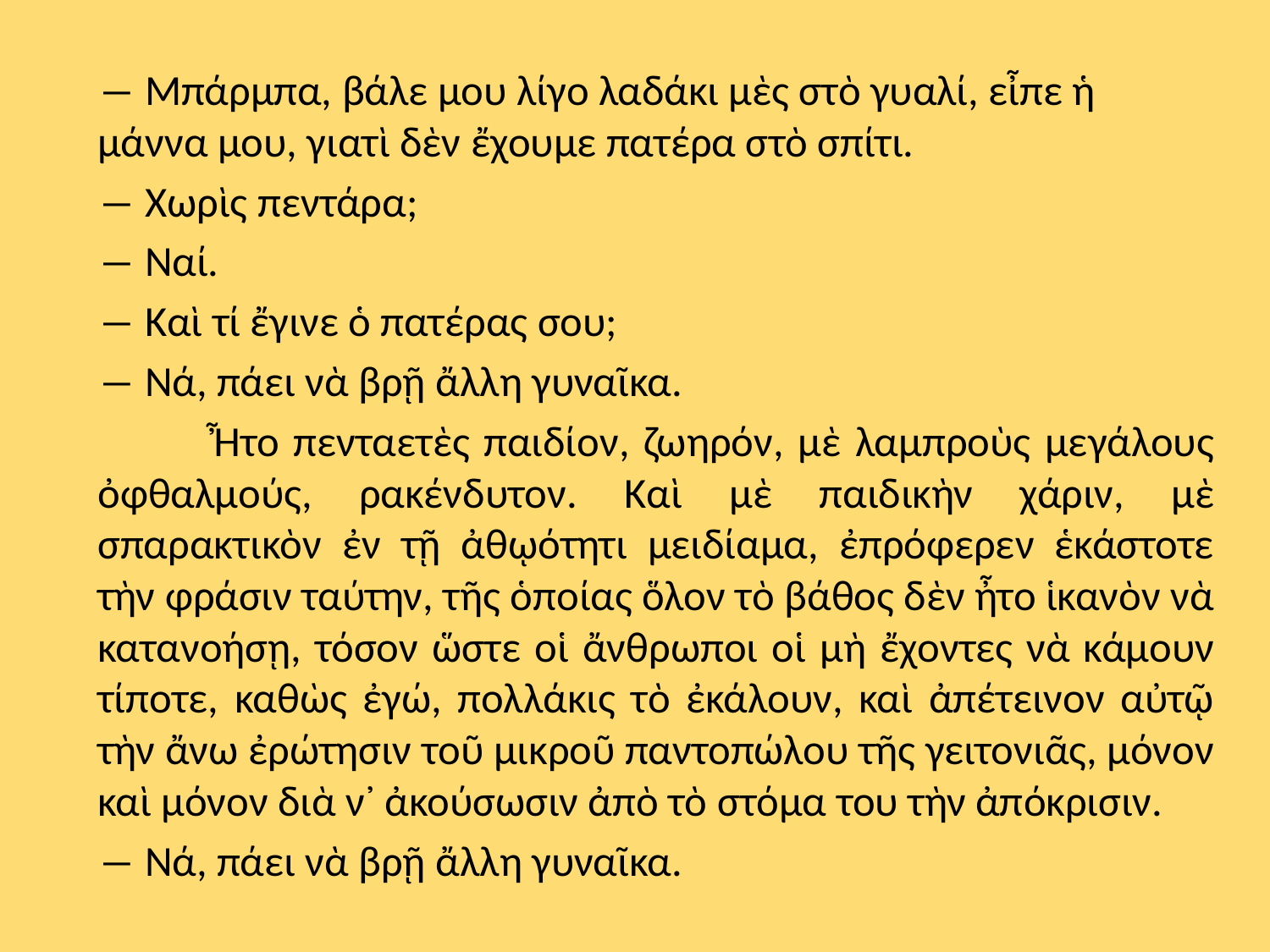

― Μπάρμπα, βάλε μου λίγο λαδάκι μὲς στὸ γυαλί, εἶπε ἡ μάννα μου, γιατὶ δὲν ἔχουμε πατέρα στὸ σπίτι.
― Χωρὶς πεντάρα;
― Ναί.
― Καὶ τί ἔγινε ὁ πατέρας σου;
― Νά, πάει νὰ βρῇ ἄλλη γυναῖκα.
	Ἦτο πενταετὲς παιδίον, ζωηρόν, μὲ λαμπροὺς μεγάλους ὀφθαλμούς, ρακένδυτον. Καὶ μὲ παιδικὴν χάριν, μὲ σπαρακτικὸν ἐν τῇ ἀθῳότητι μειδίαμα, ἐπρόφερεν ἑκάστοτε τὴν φράσιν ταύτην, τῆς ὁποίας ὅλον τὸ βάθος δὲν ἦτο ἱκανὸν νὰ κατανοήσῃ, τόσον ὥστε οἱ ἄνθρωποι οἱ μὴ ἔχοντες νὰ κάμουν τίποτε, καθὼς ἐγώ, πολλάκις τὸ ἐκάλουν, καὶ ἀπέτεινον αὐτῷ τὴν ἄνω ἐρώτησιν τοῦ μικροῦ παντοπώλου τῆς γειτονιᾶς, μόνον καὶ μόνον διὰ ν᾽ ἀκούσωσιν ἀπὸ τὸ στόμα του τὴν ἀπόκρισιν.
― Νά, πάει νὰ βρῇ ἄλλη γυναῖκα.